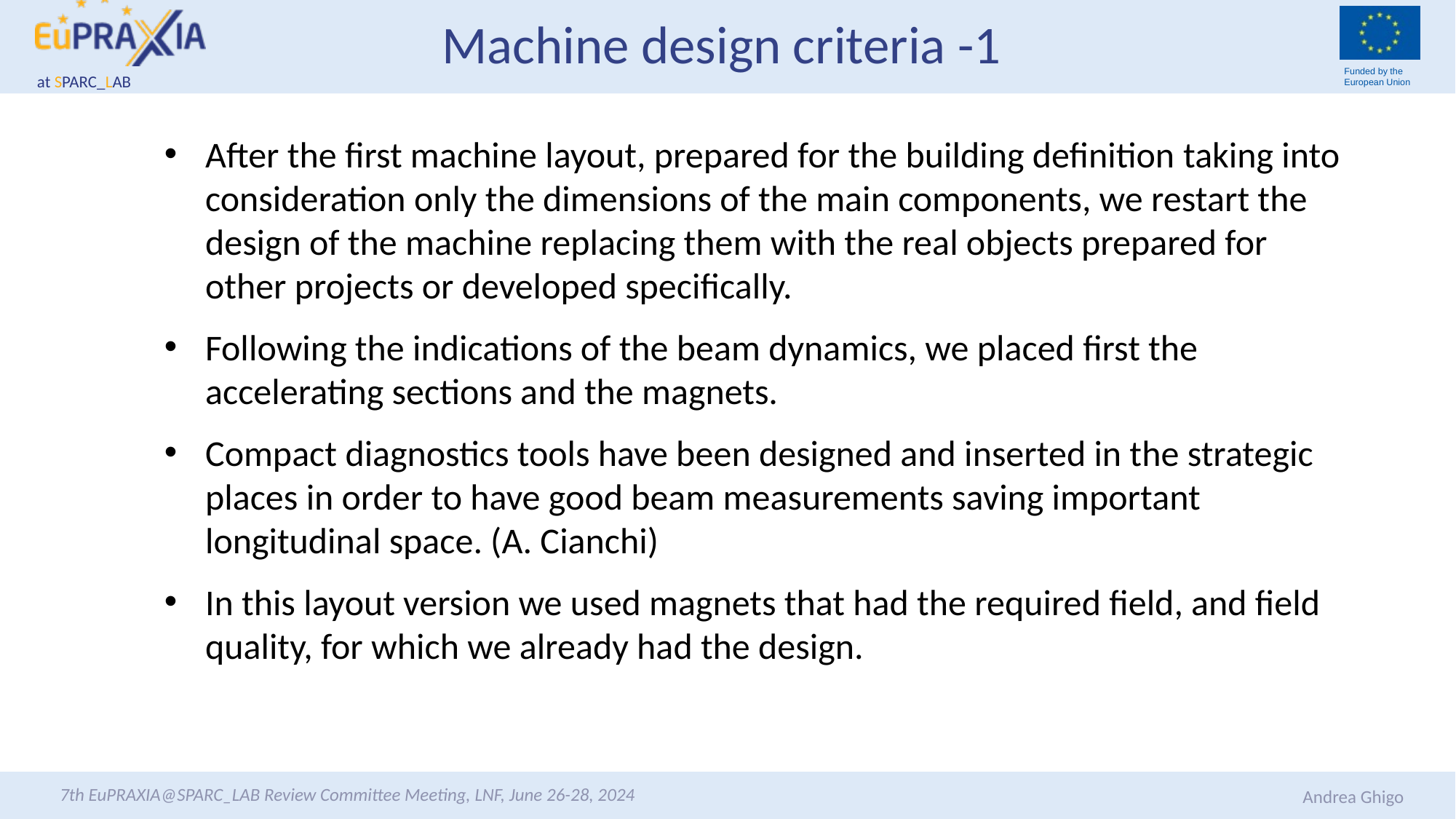

# Machine design criteria -1
After the first machine layout, prepared for the building definition taking into consideration only the dimensions of the main components, we restart the design of the machine replacing them with the real objects prepared for other projects or developed specifically.
Following the indications of the beam dynamics, we placed first the accelerating sections and the magnets.
Compact diagnostics tools have been designed and inserted in the strategic places in order to have good beam measurements saving important longitudinal space. (A. Cianchi)
In this layout version we used magnets that had the required field, and field quality, for which we already had the design.

7th EuPRAXIA@SPARC_LAB Review Committee Meeting, LNF, June 26-28, 2024
Andrea Ghigo